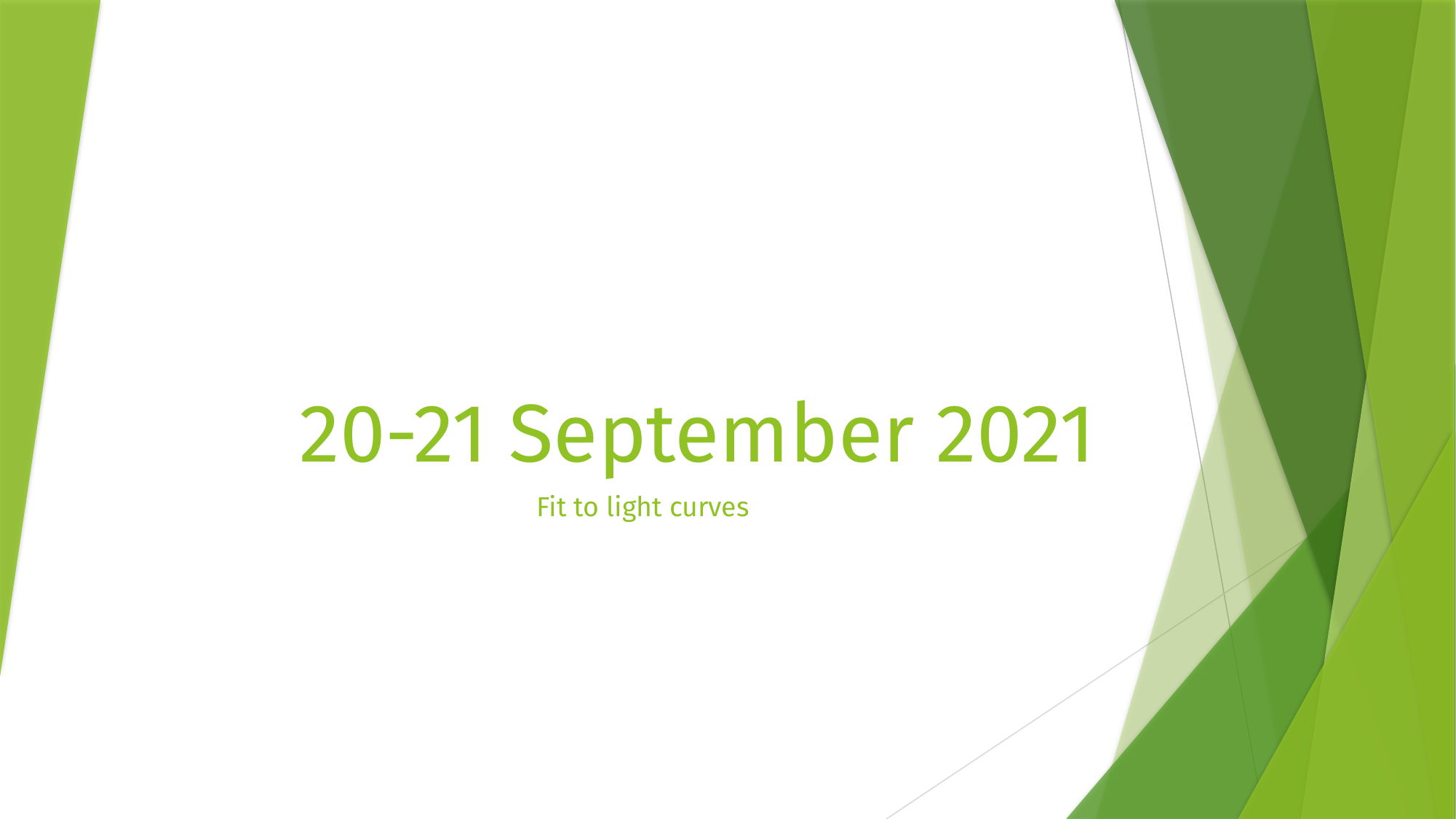

# 20-21 September 2021
Fit to light curves